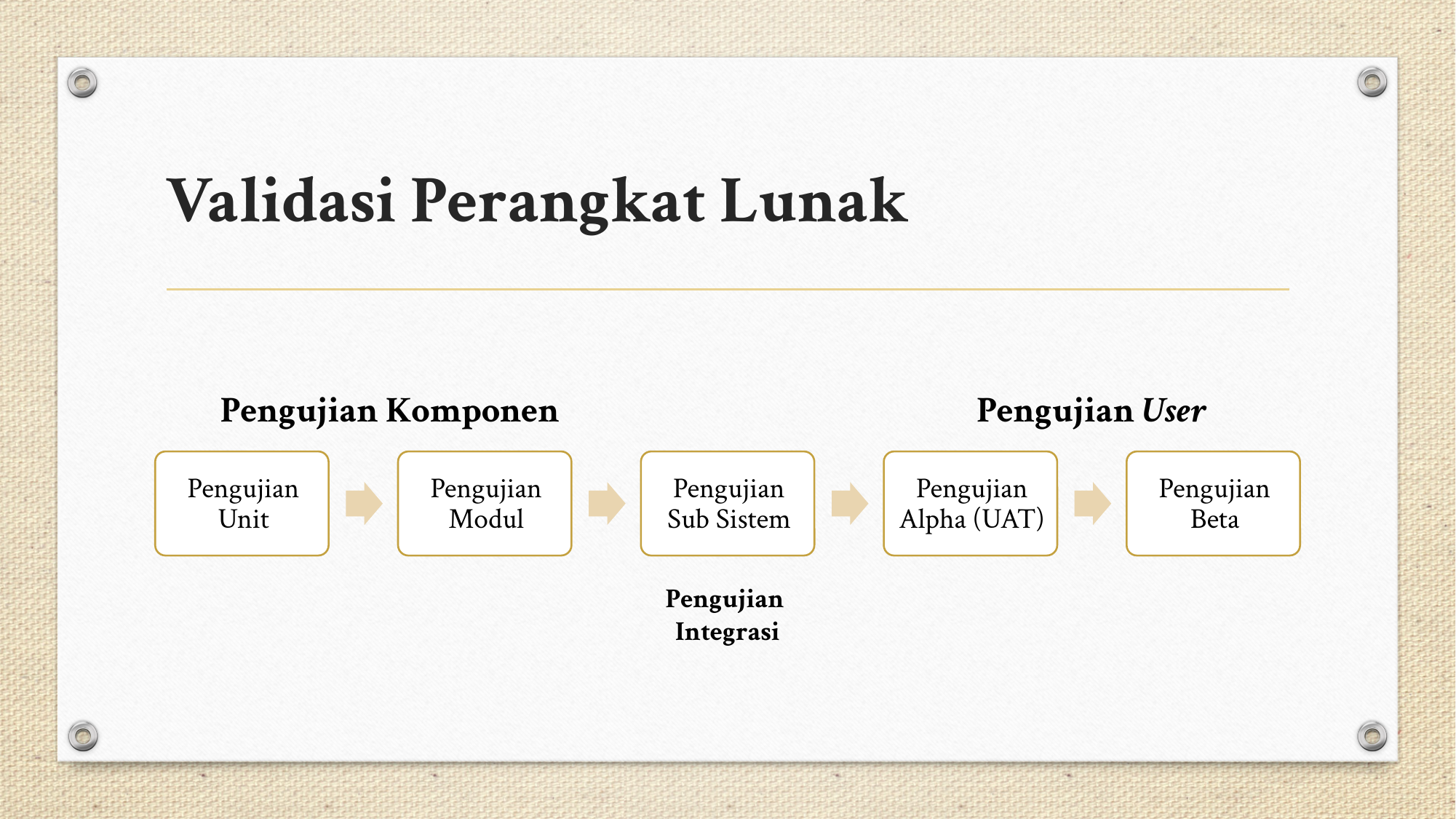

# Validasi Perangkat Lunak
Pengujian Unit

Pengujian Modul

Pengujian Sub Sistem

Pengujian Alpha (UAT)

Pengujian Beta
Pengujian Komponen
Pengujian User
Pengujian
Integrasi